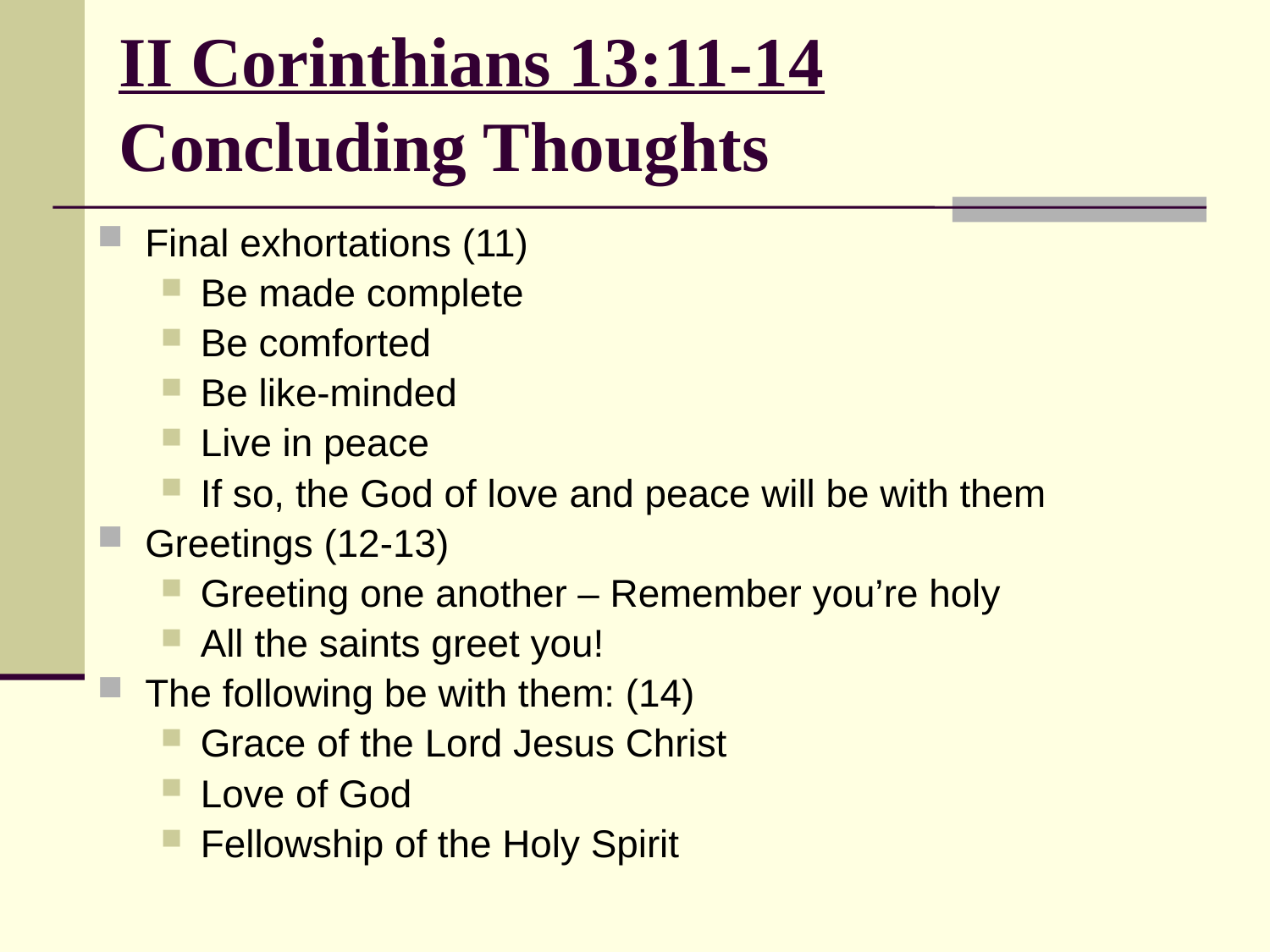

# II Corinthians 13:11-14 Concluding Thoughts
Final exhortations (11)
Be made complete
Be comforted
Be like-minded
Live in peace
If so, the God of love and peace will be with them
Greetings (12-13)
Greeting one another – Remember you’re holy
All the saints greet you!
The following be with them: (14)
Grace of the Lord Jesus Christ
Love of God
Fellowship of the Holy Spirit